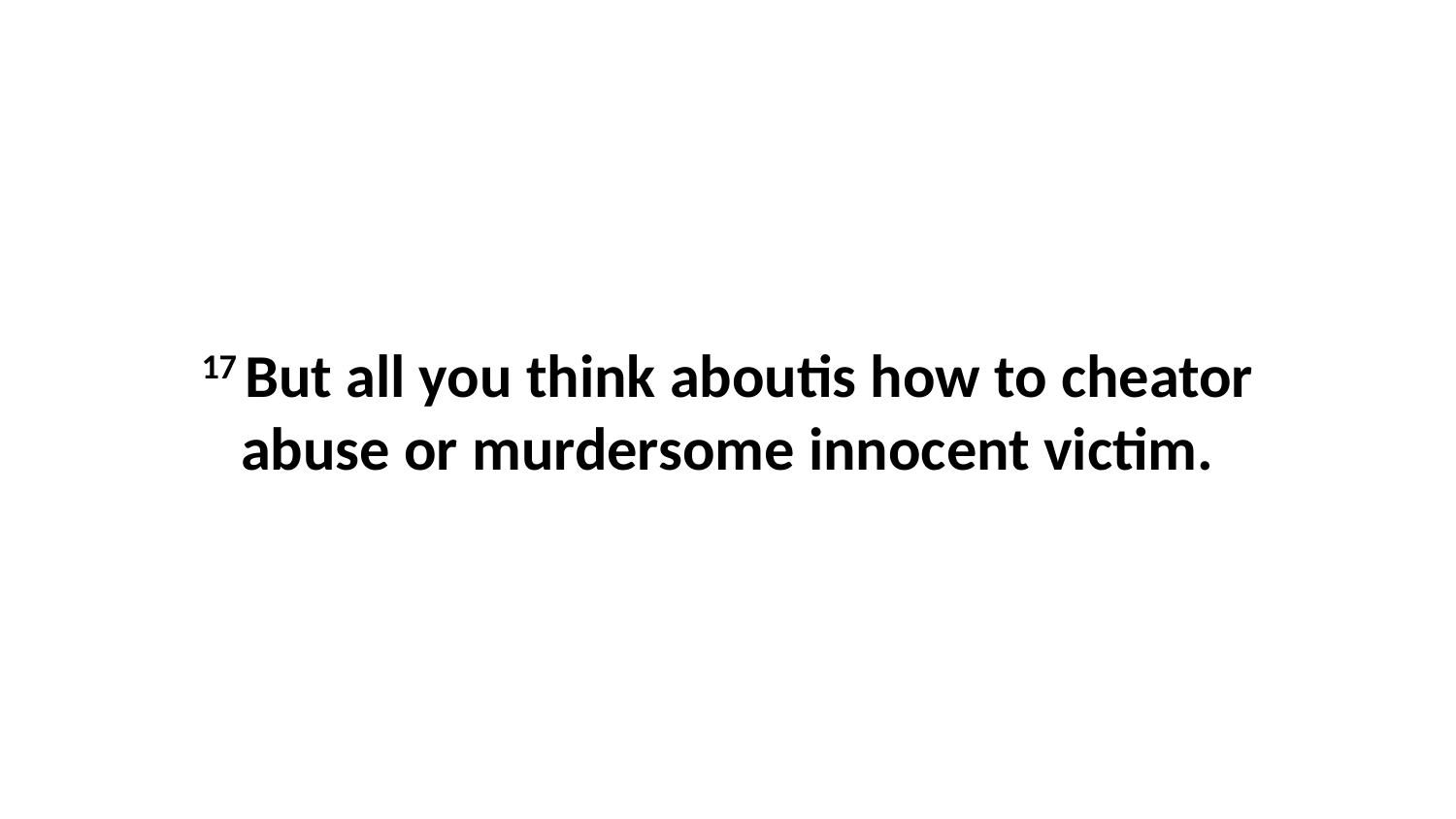

17 But all you think aboutis how to cheator abuse or murdersome innocent victim.